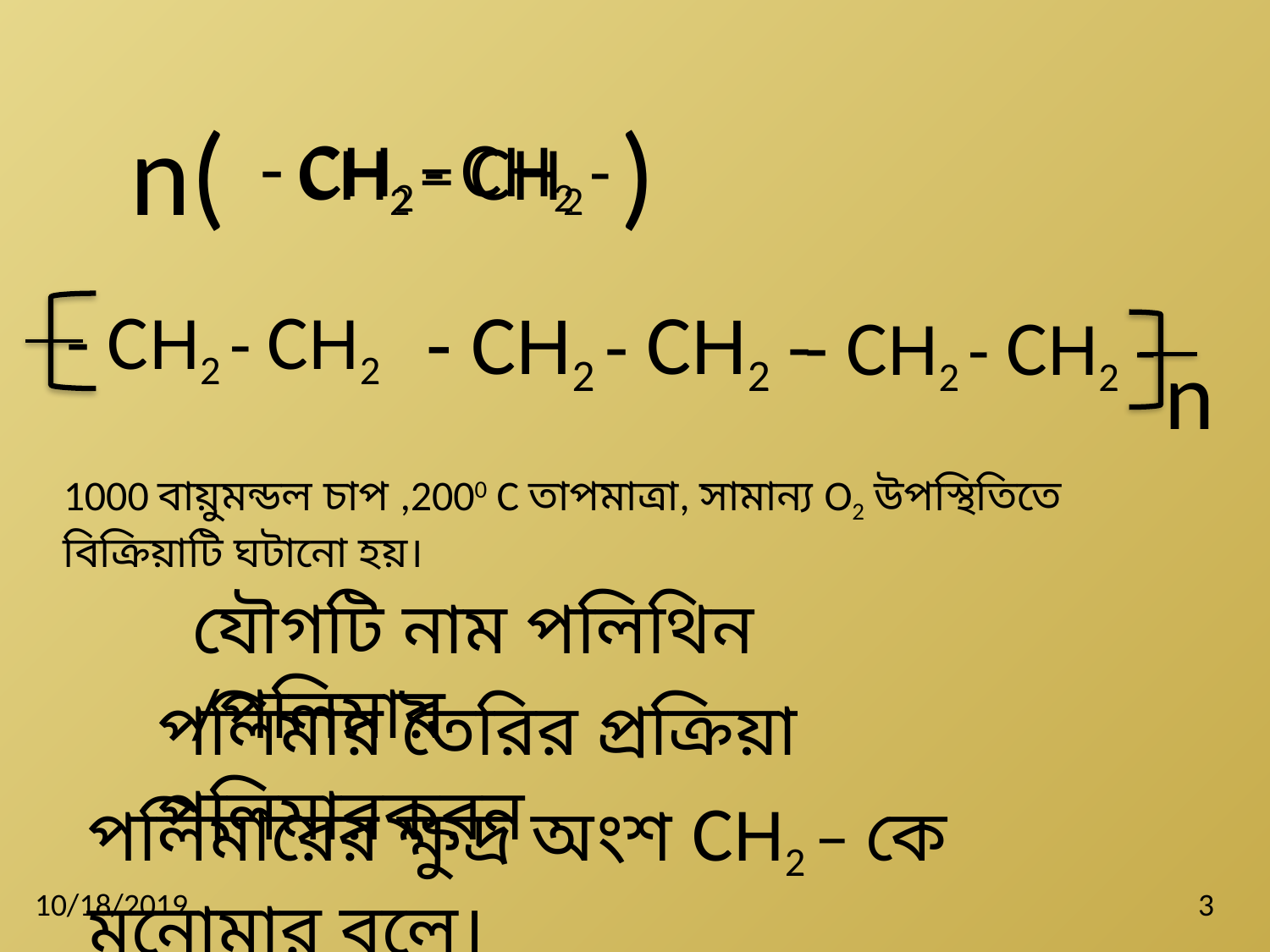

n(               )
- CH2 - CH2 -
CH2 = CH2
- CH2 - CH2 -
- CH2 - CH2
- CH2 - CH2 -

n
1000 বায়ুমন্ডল চাপ ,2000 C তাপমাত্রা, সামান্য O2 উপস্থিতিতে বিক্রিয়াটি ঘটানো হয়।
যৌগটি নাম পলিথিন /পলিমার
পলিমার তৈরির প্রক্রিয়া পলিমারকরন
পলিমারের ক্ষুদ্র অংশ CH2 – কে  মনোমার বলে।
10/18/2019
3